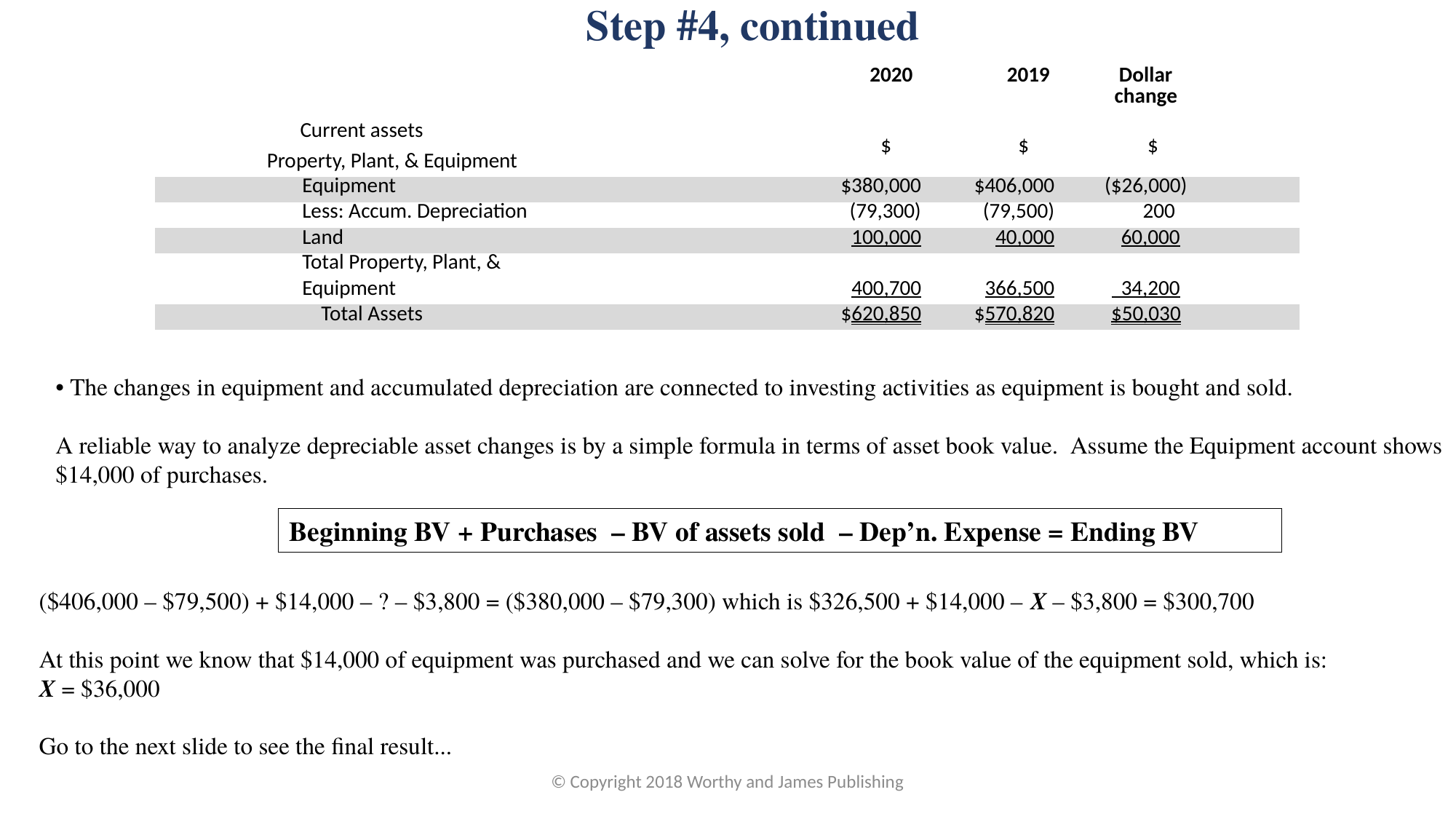

Step #4, continued
|  |  |  |  |  | 2020 |  | 2019 |  | Dollar change |  |  |
| --- | --- | --- | --- | --- | --- | --- | --- | --- | --- | --- | --- |
|  |  | Current assets Property, Plant, & Equipment |  |  | $ |  | $ |  | $ |  |  |
|  |  |  | Equipment |  | $380,000 |  | $406,000 |  | ($26,000) |  |  |
|  |  |  | Less: Accum. Depreciation |  | (79,300) |  | (79,500) |  | 200 |  |  |
|  |  |  | Land |  | 100,000 |  | 40,000 |  | 60,000 |  |  |
|  |  |  | Total Property, Plant, & |  |  |  |  |  |  |  |  |
|  |  |  | Equipment |  | 400,700 |  | 366,500 |  | 34,200 |  |  |
|  |  |  | Total Assets |  | $620,850 |  | $570,820 |  | $50,030 |  |  |

• The changes in equipment and accumulated depreciation are connected to investing activities as equipment is bought and sold.

A reliable way to analyze depreciable asset changes is by a simple formula in terms of asset book value.  Assume the Equipment account shows $14,000 of purchases.
Beginning BV + Purchases  – BV of assets sold  – Dep’n. Expense = Ending BV
($406,000 – $79,500) + $14,000 – ? – $3,800 = ($380,000 – $79,300) which is $326,500 + $14,000 – X – $3,800 = $300,700

At this point we know that $14,000 of equipment was purchased and we can solve for the book value of the equipment sold, which is:
X = $36,000

Go to the next slide to see the final result...
© Copyright 2018 Worthy and James Publishing